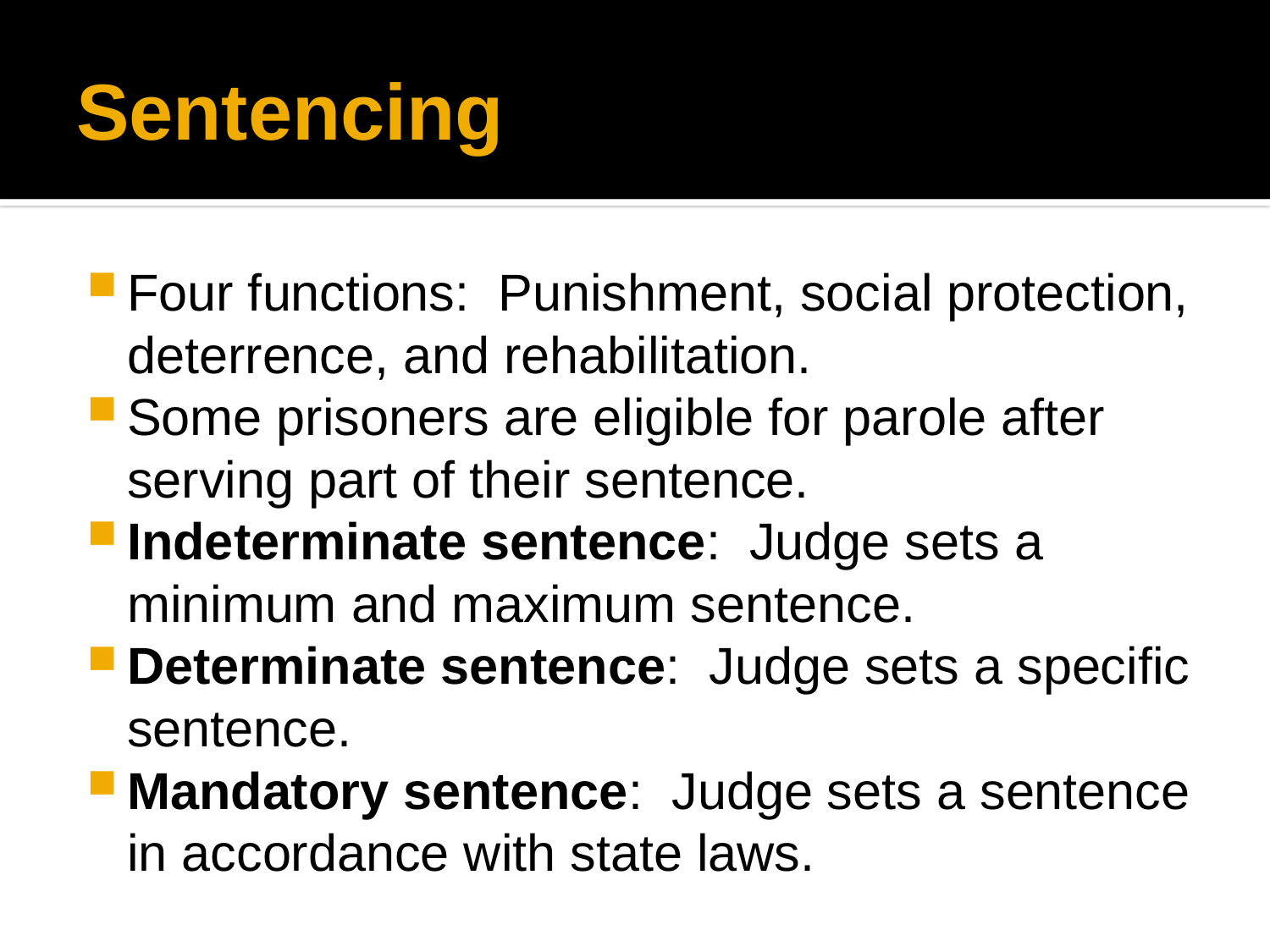

# Sentencing
Four functions:  Punishment, social protection, deterrence, and rehabilitation.
Some prisoners are eligible for parole after serving part of their sentence.
Indeterminate sentence:  Judge sets a minimum and maximum sentence.
Determinate sentence:  Judge sets a specific sentence.
Mandatory sentence:  Judge sets a sentence in accordance with state laws.